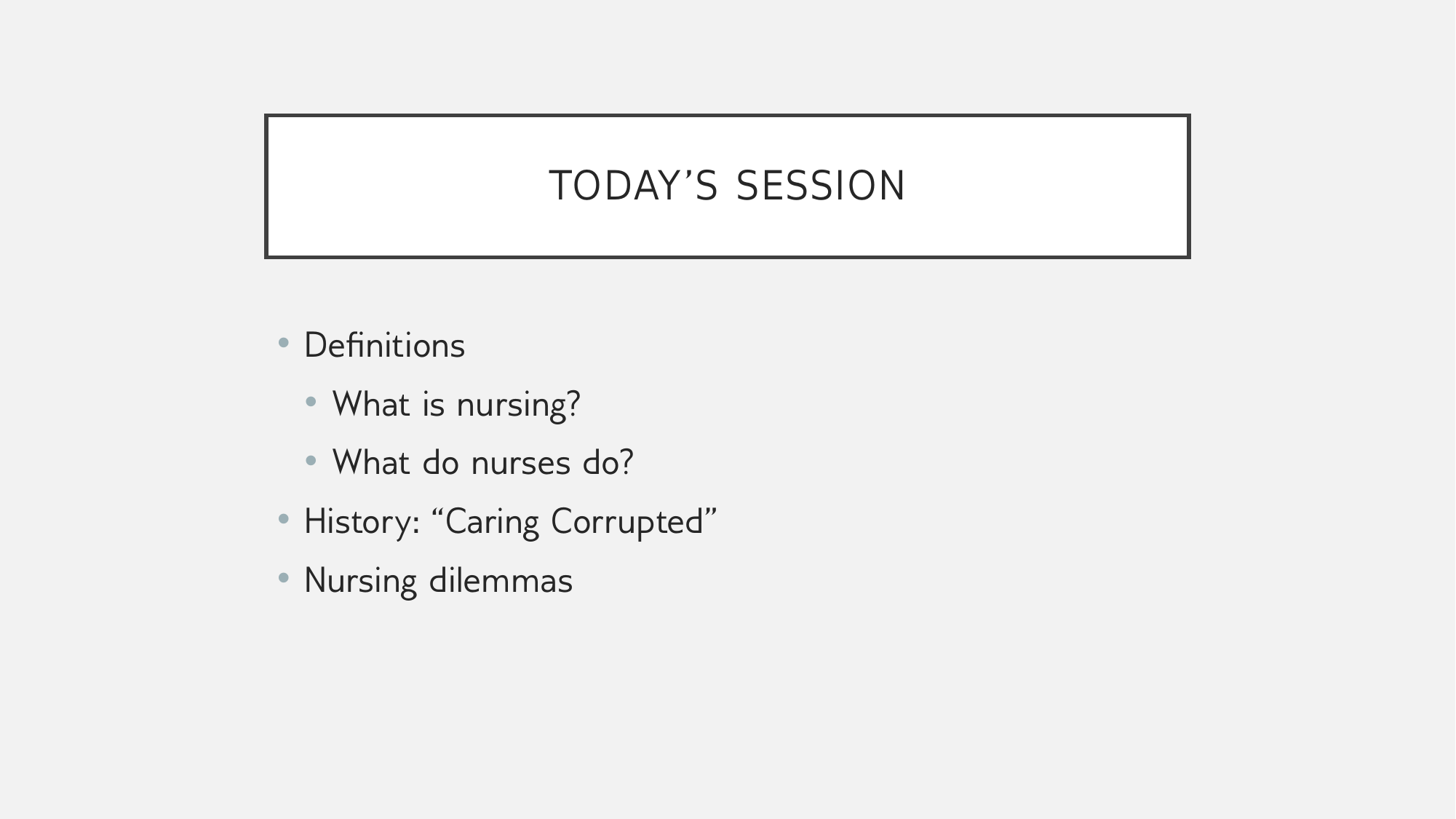

# Today’s Session
Definitions
What is nursing?
What do nurses do?
History: “Caring Corrupted”
Nursing dilemmas